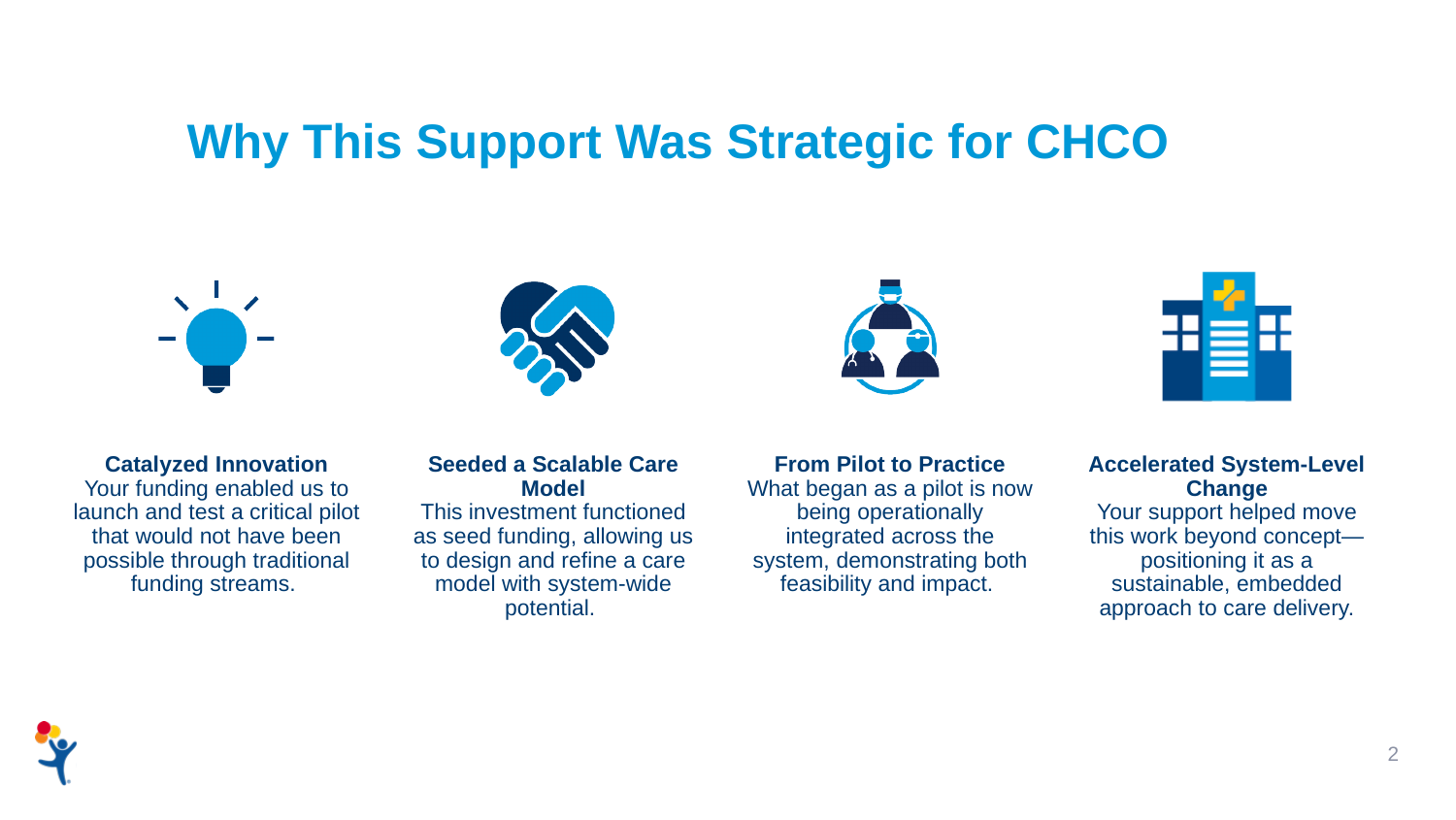

Why This Support Was Strategic for CHCO
Catalyzed Innovation
Your funding enabled us to launch and test a critical pilot that would not have been possible through traditional funding streams.
Seeded a Scalable Care Model
This investment functioned as seed funding, allowing us to design and refine a care model with system-wide potential.
From Pilot to Practice
What began as a pilot is now being operationally integrated across the system, demonstrating both feasibility and impact.
Accelerated System-Level Change
Your support helped move this work beyond concept—positioning it as a sustainable, embedded approach to care delivery.
2